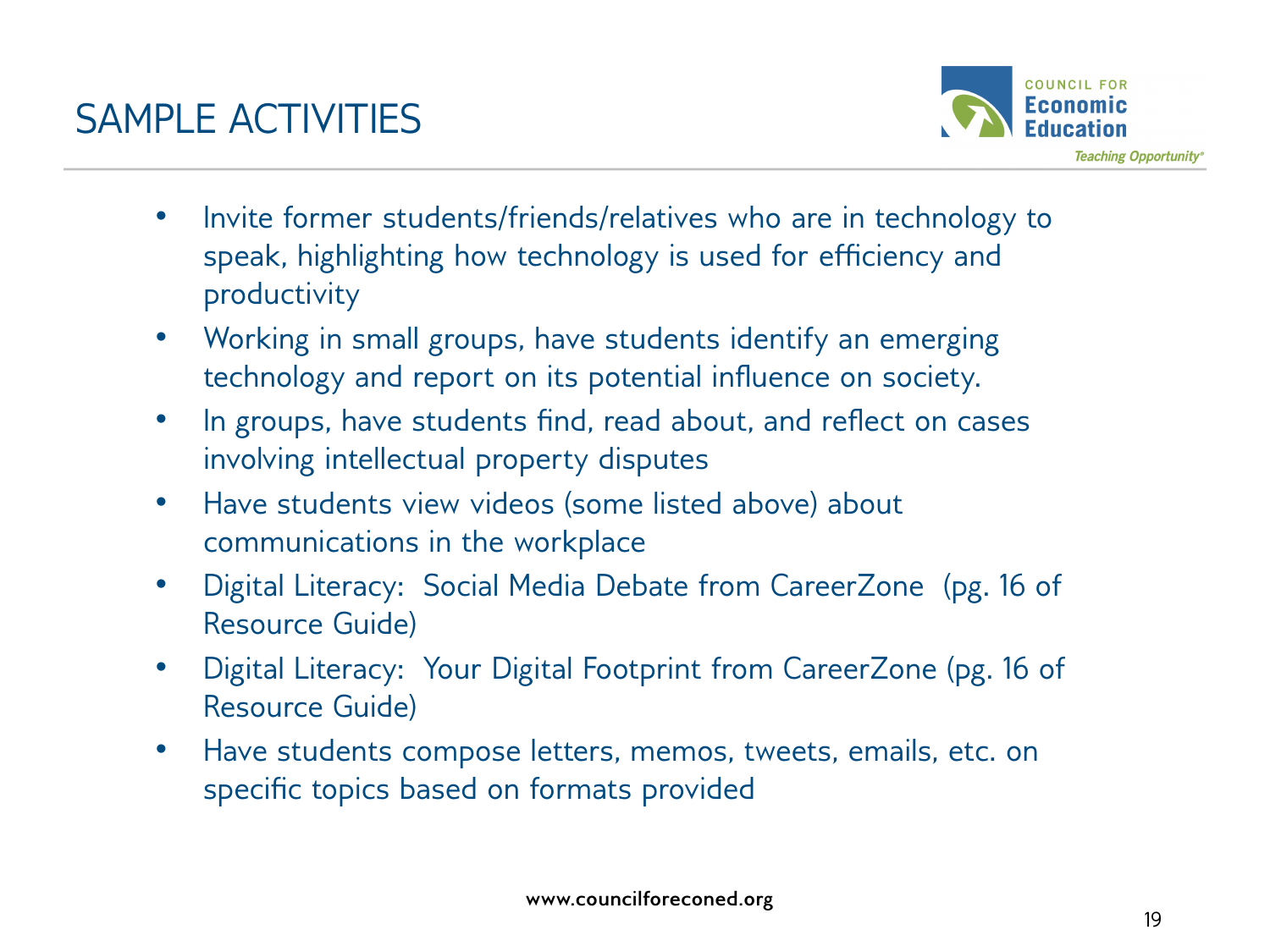

# SAMPLE ACTIVITIES
Invite former students/friends/relatives who are in technology to speak, highlighting how technology is used for efficiency and productivity
Working in small groups, have students identify an emerging technology and report on its potential influence on society.
In groups, have students find, read about, and reflect on cases involving intellectual property disputes
Have students view videos (some listed above) about communications in the workplace
Digital Literacy:  Social Media Debate from CareerZone  (pg. 16 of Resource Guide)
Digital Literacy:  Your Digital Footprint from CareerZone (pg. 16 of Resource Guide)
Have students compose letters, memos, tweets, emails, etc. on specific topics based on formats provided
www.councilforeconed.org
19